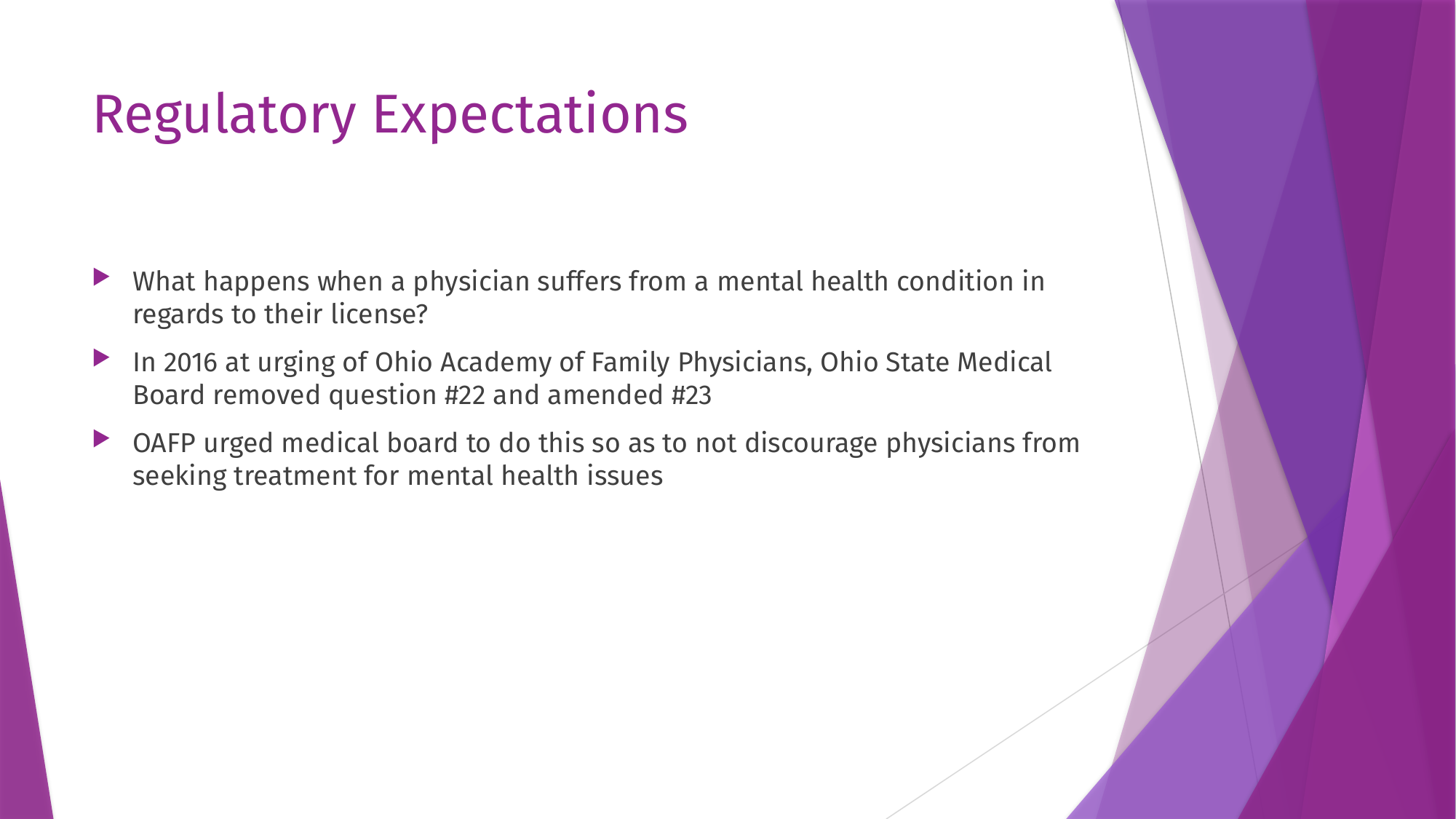

# Regulatory Expectations
What happens when a physician suffers from a mental health condition in regards to their license?
In 2016 at urging of Ohio Academy of Family Physicians, Ohio State Medical Board removed question #22 and amended #23
OAFP urged medical board to do this so as to not discourage physicians from seeking treatment for mental health issues